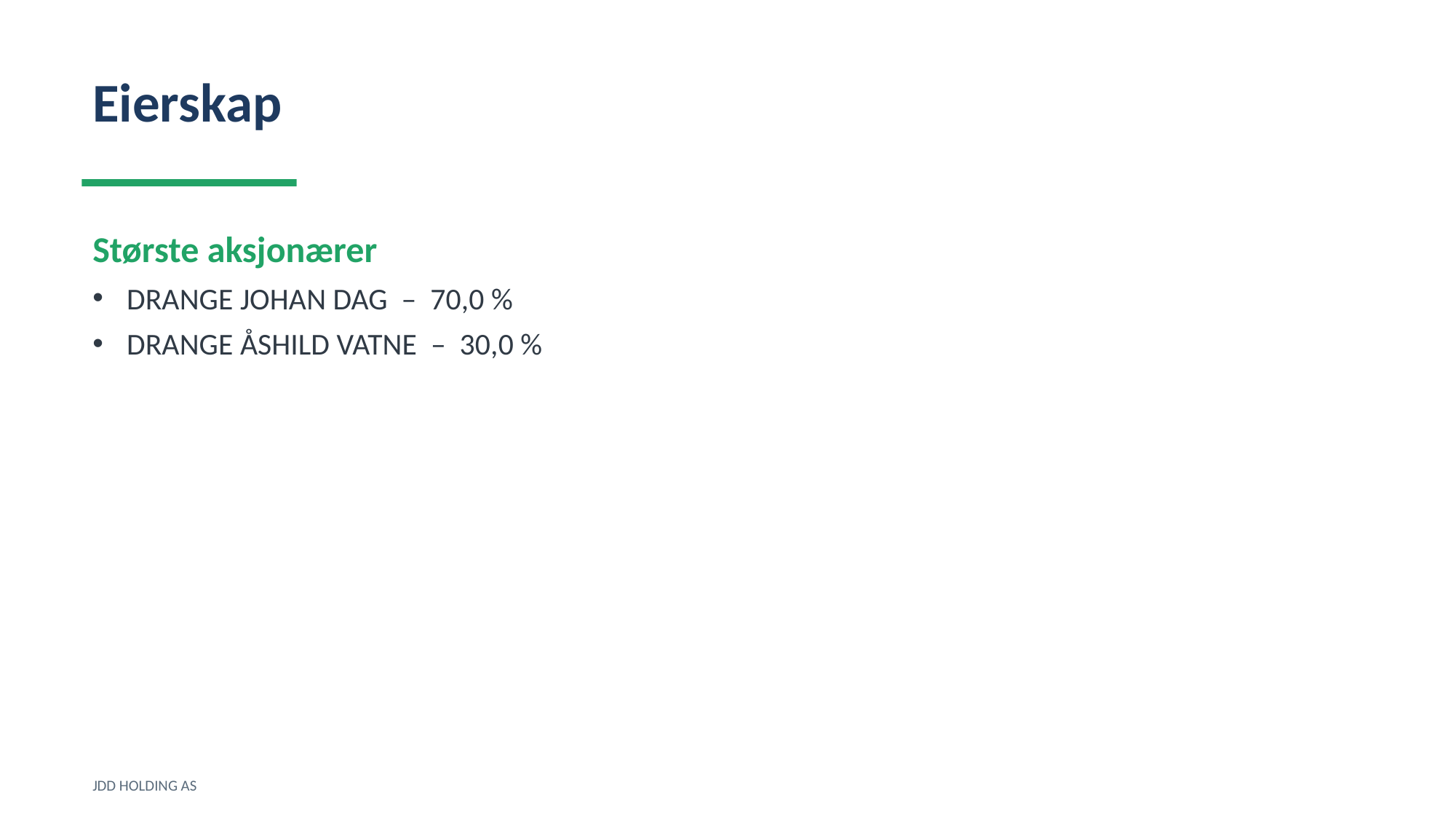

Eierskap

Største aksjonærer
DRANGE JOHAN DAG  –  70,0 %
DRANGE ÅSHILD VATNE  –  30,0 %
JDD HOLDING AS